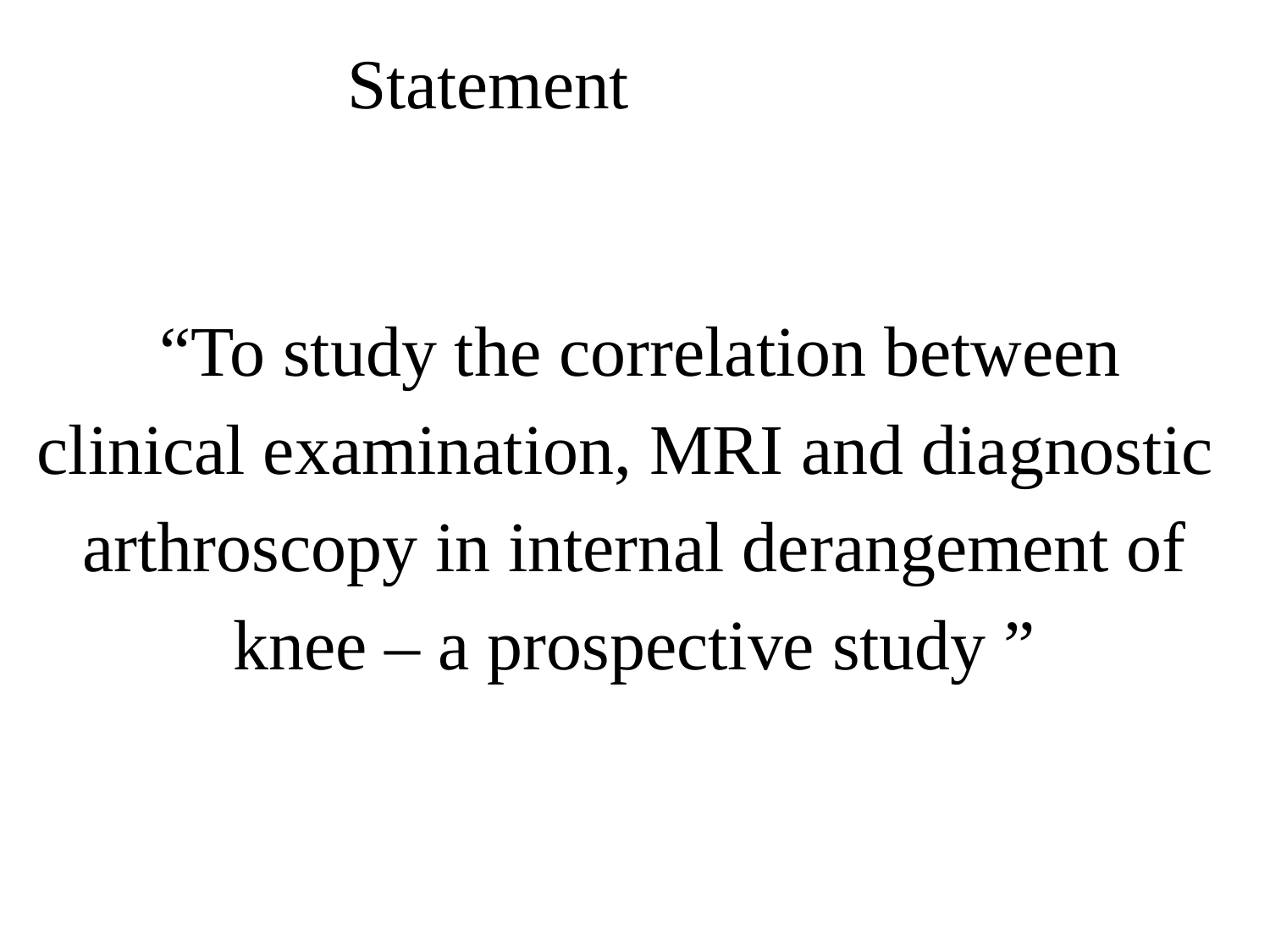

“To study the correlation between clinical examination, MRI and diagnostic  arthroscopy in internal derangement of knee – a prospective study ”

# Statement